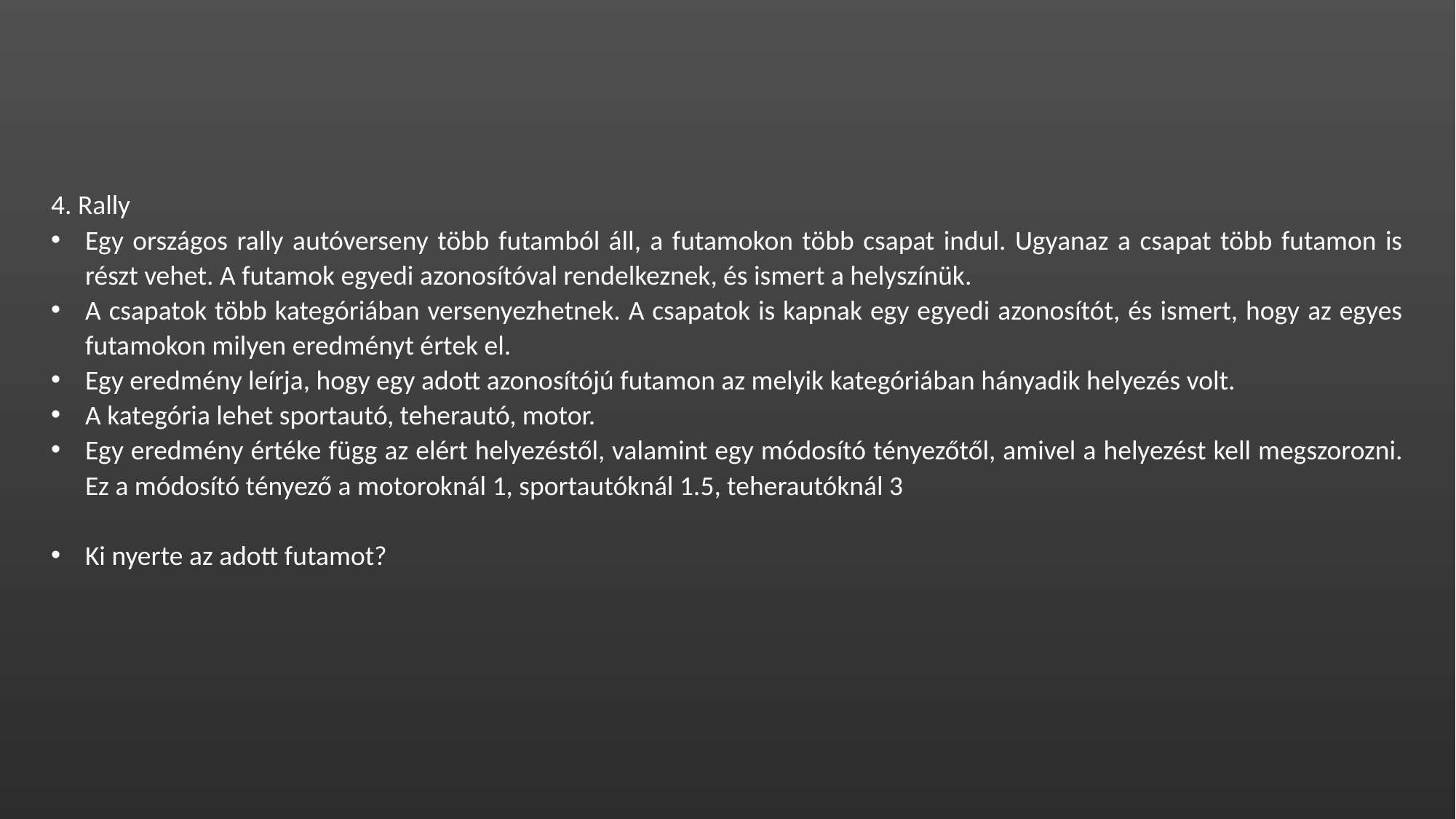

4. Rally
Egy országos rally autóverseny több futamból áll, a futamokon több csapat indul. Ugyanaz a csapat több futamon is részt vehet. A futamok egyedi azonosítóval rendelkeznek, és ismert a helyszínük.
A csapatok több kategóriában versenyezhetnek. A csapatok is kapnak egy egyedi azonosítót, és ismert, hogy az egyes futamokon milyen eredményt értek el.
Egy eredmény leírja, hogy egy adott azonosítójú futamon az melyik kategóriában hányadik helyezés volt.
A kategória lehet sportautó, teherautó, motor.
Egy eredmény értéke függ az elért helyezéstől, valamint egy módosító tényezőtől, amivel a helyezést kell megszorozni. Ez a módosító tényező a motoroknál 1, sportautóknál 1.5, teherautóknál 3

Ki nyerte az adott futamot?